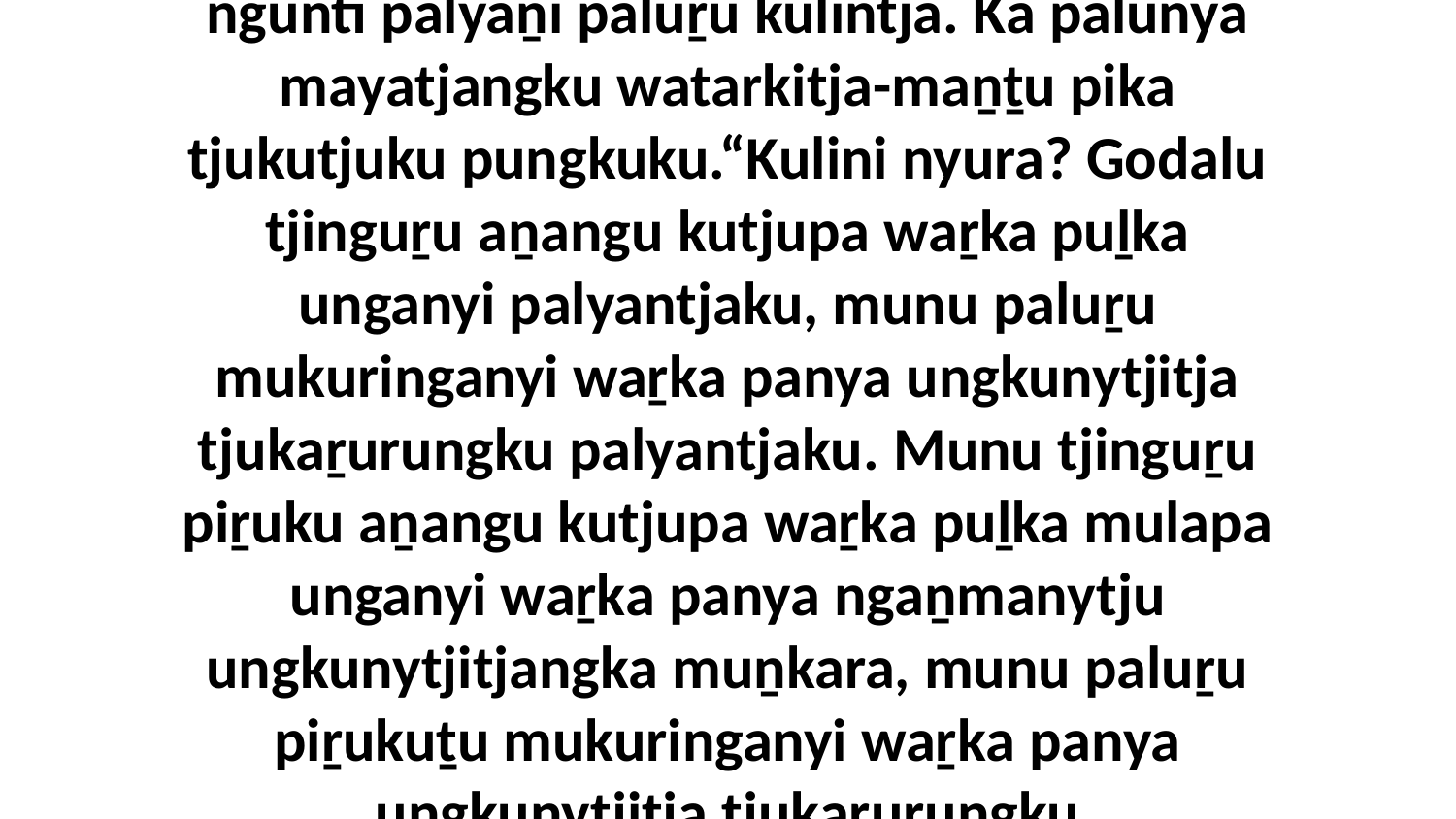

48 Palu wati waṟkaripaingku tjinguṟu mayatja mukuringkunytjitja palyantja wiyangku wantinyi ninti wiyangku munu kutjupa ngunti palyaṉi paluṟu kulintja. Ka palunya mayatjangku watarkitja-maṉṯu pika tjukutjuku pungkuku.“Kulini nyura? Godalu tjinguṟu aṉangu kutjupa waṟka puḻka unganyi palyantjaku, munu paluṟu mukuringanyi waṟka panya ungkunytjitja tjukaṟurungku palyantjaku. Munu tjinguṟu piṟuku aṉangu kutjupa waṟka puḻka mulapa unganyi waṟka panya ngaṉmanytju ungkunytjitjangka muṉkara, munu paluṟu piṟukuṯu mukuringanyi waṟka panya ungkunytjitja tjukaṟurungku palyantjaku.”Walytjapiti Tjuṯangkuyanku Tjararingkula Tjananku Kuraringkuku Jesulanguṟu(Matthew-ku 10:34-36)